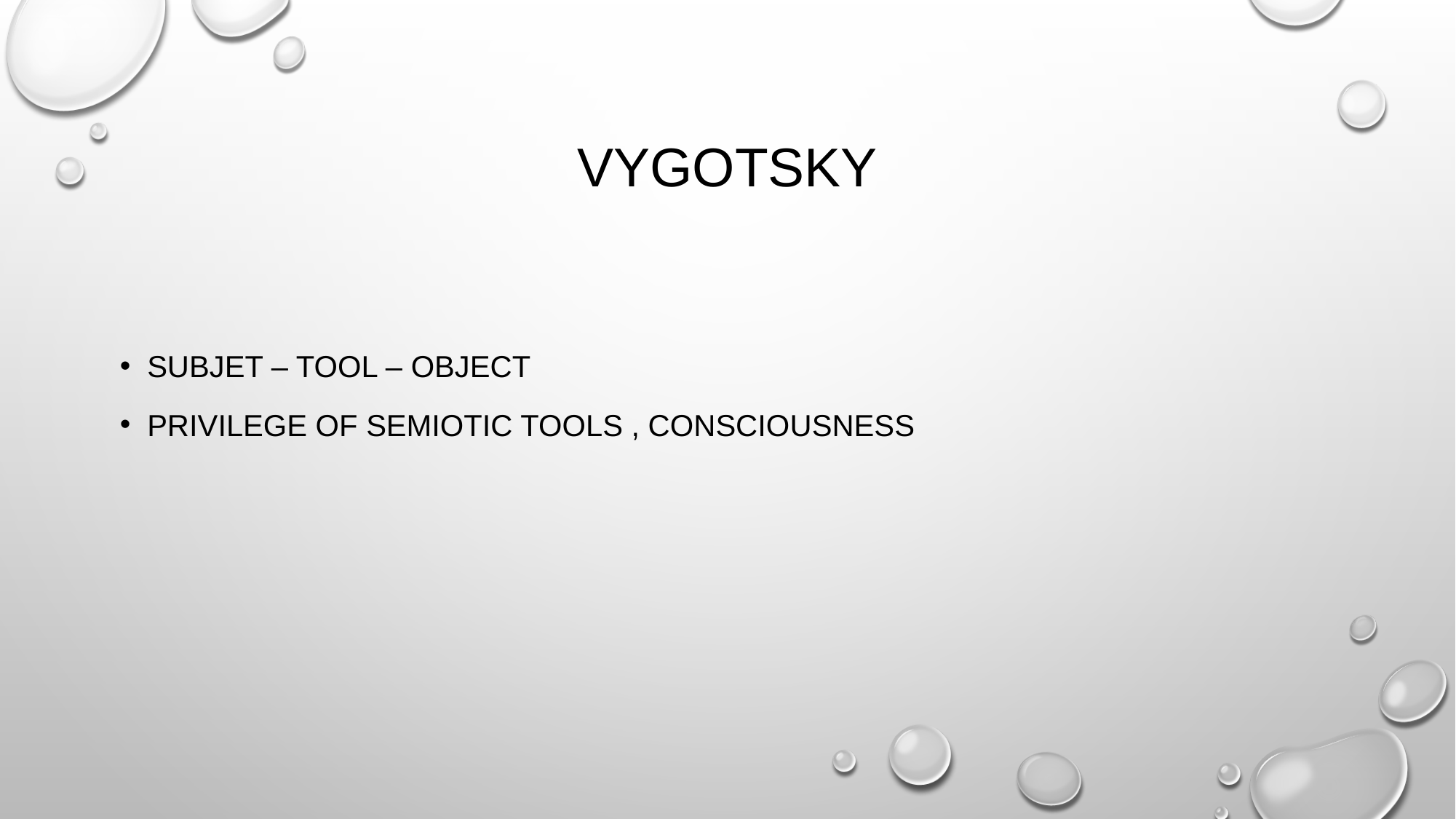

# VYgotsky

Subjet – tool – object
Privilege of semiotic tools , consciousness